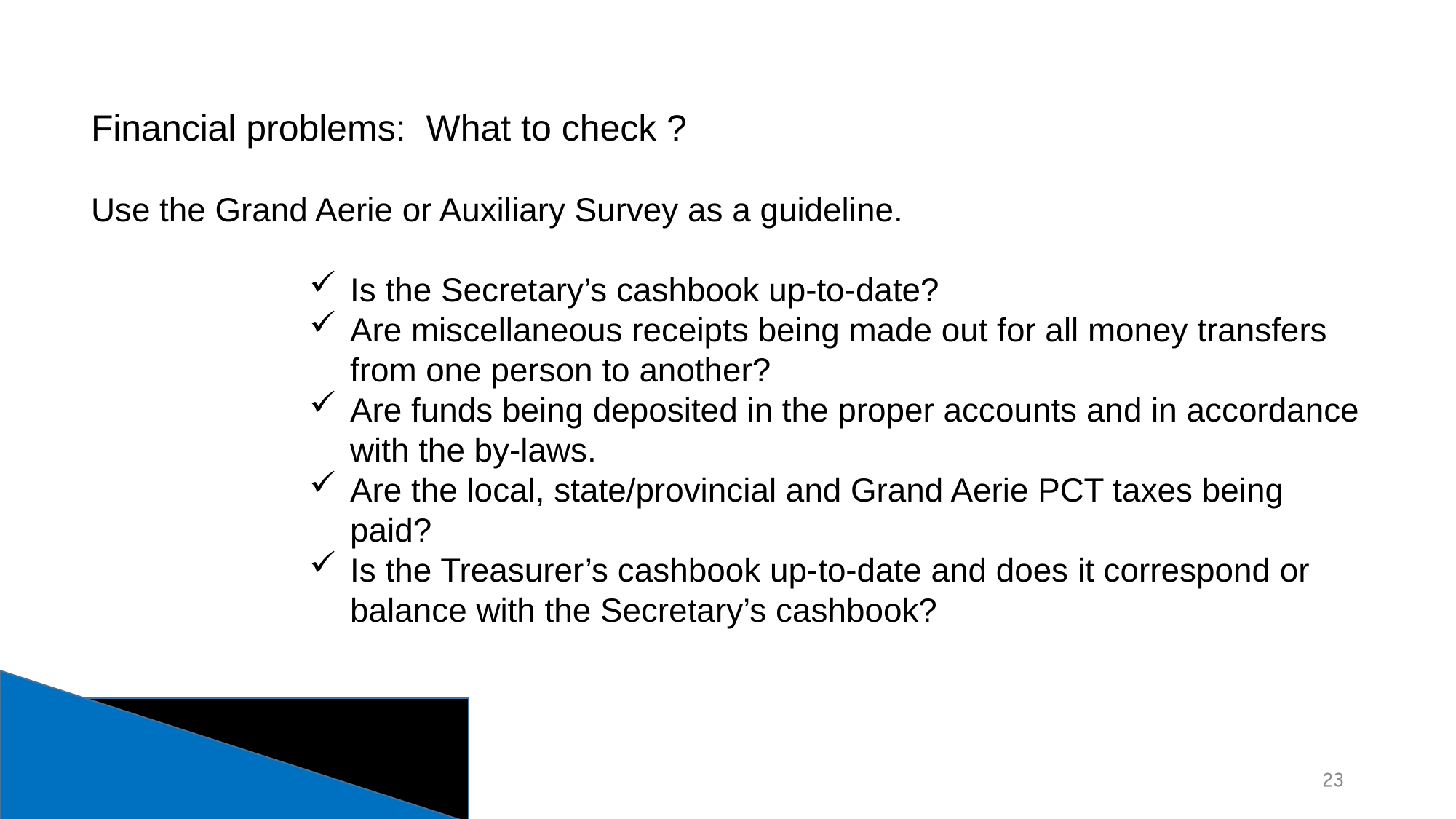

Financial problems:  What to check ?

Use the Grand Aerie or Auxiliary Survey as a guideline.

Is the Secretary’s cashbook up-to-date?
Are miscellaneous receipts being made out for all money transfers from one person to another?
Are funds being deposited in the proper accounts and in accordance with the by-laws.
Are the local, state/provincial and Grand Aerie PCT taxes being paid?
Is the Treasurer’s cashbook up-to-date and does it correspond or balance with the Secretary’s cashbook?
23